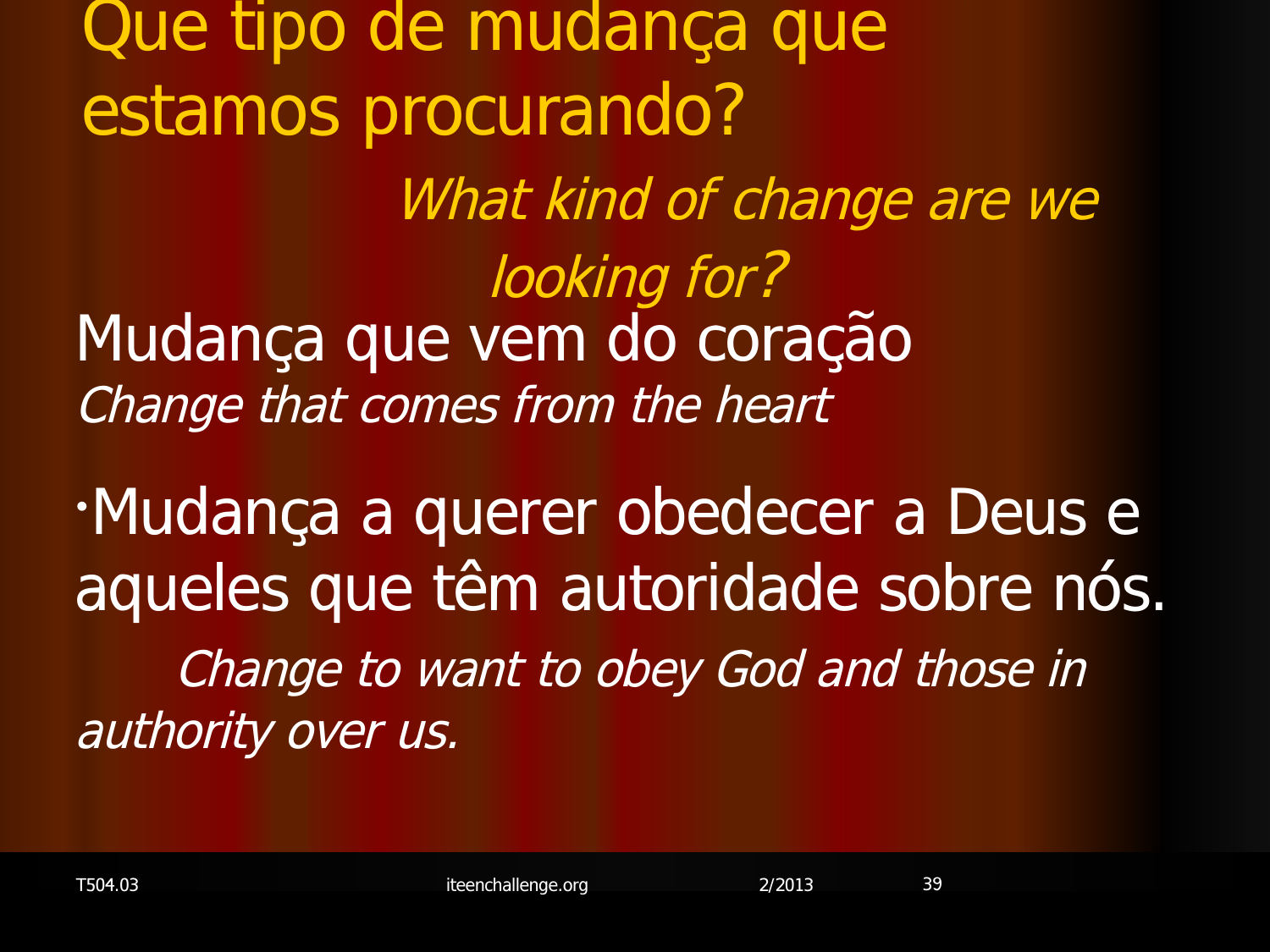

Que tipo de mudança que
estamos procurando?                               What kind of change are we looking for?
Mudança que vem do coração
Change that comes from the heart

Mudança a querer obedecer a Deus e aqueles que têm autoridade sobre nós.       Change to want to obey God and those in authority over us.

39
T504.03
iteenchallenge.org                               2/2013